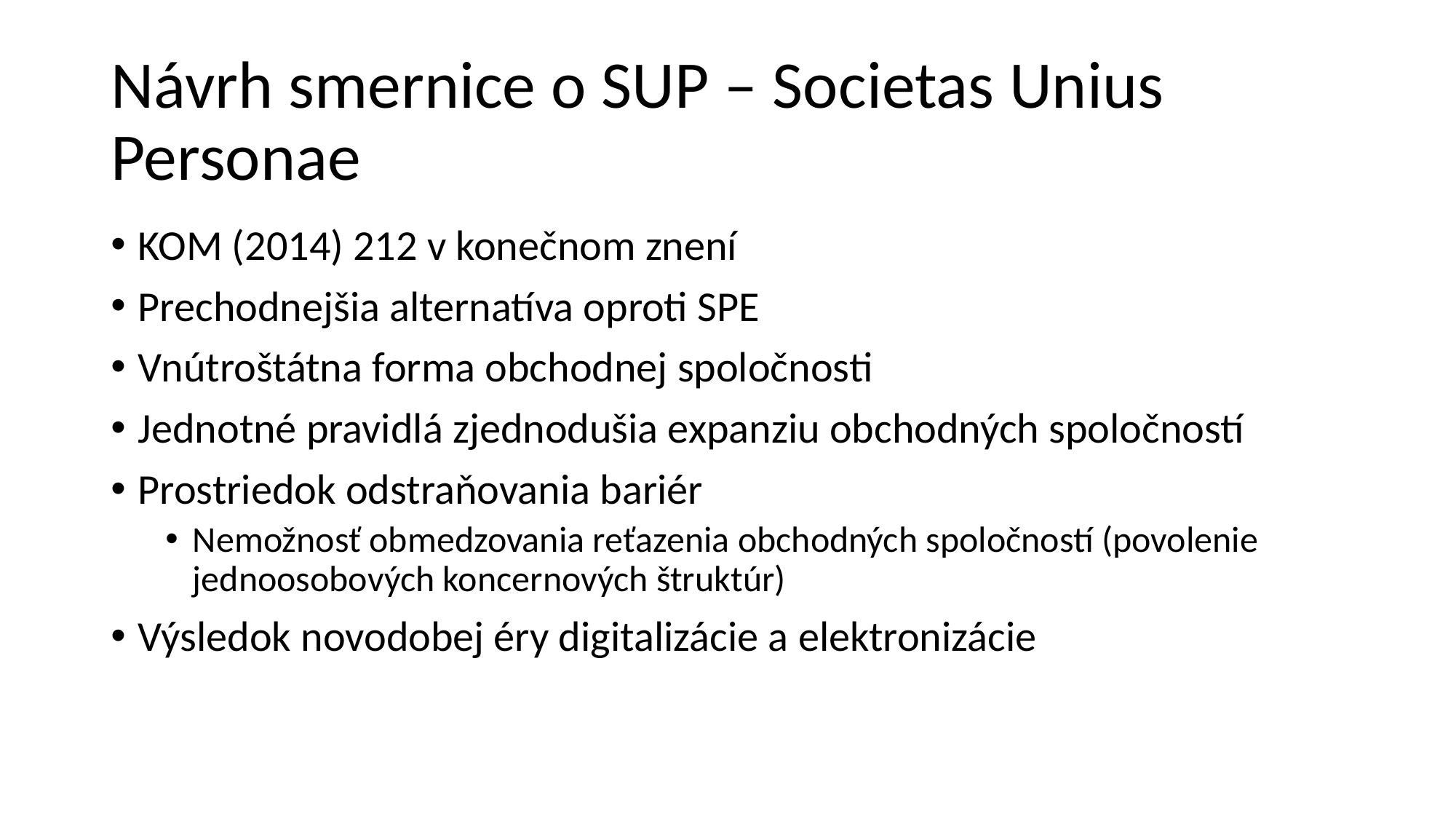

# Návrh smernice o SUP – Societas Unius Personae
KOM (2014) 212 v konečnom znení
Prechodnejšia alternatíva oproti SPE
Vnútroštátna forma obchodnej spoločnosti
Jednotné pravidlá zjednodušia expanziu obchodných spoločností
Prostriedok odstraňovania bariér
Nemožnosť obmedzovania reťazenia obchodných spoločností (povolenie jednoosobových koncernových štruktúr)
Výsledok novodobej éry digitalizácie a elektronizácie